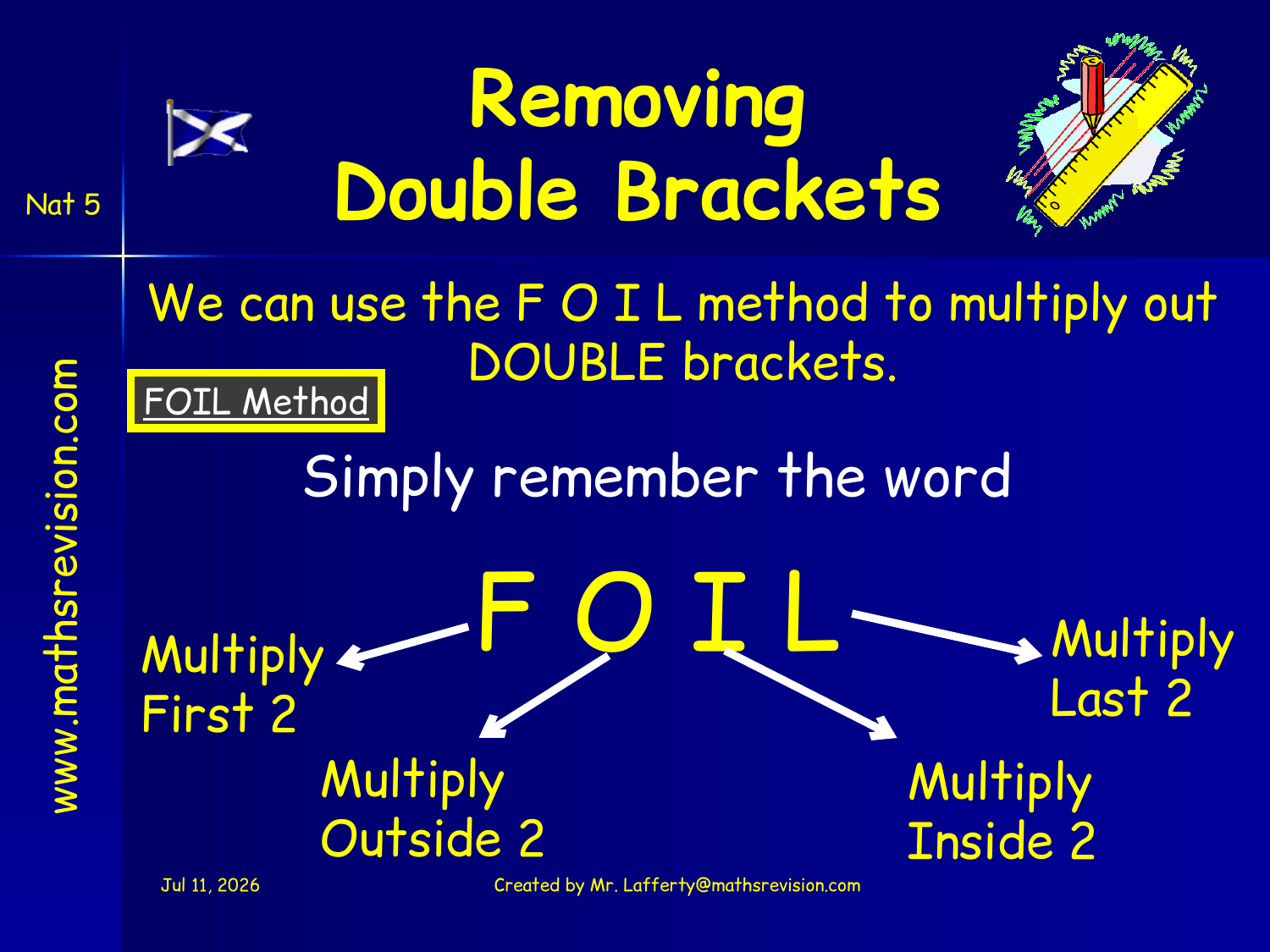

Removing
Double Brackets
We can use the F O I L method to multiply out DOUBLE brackets.
FOIL Method
Simply remember the word
F
O
I
L
Multiply
Last 2
Multiply
First 2
Multiply
Outside 2
Multiply
Inside 2
Jul 11, 2026
Created by Mr. Lafferty@mathsrevision.com